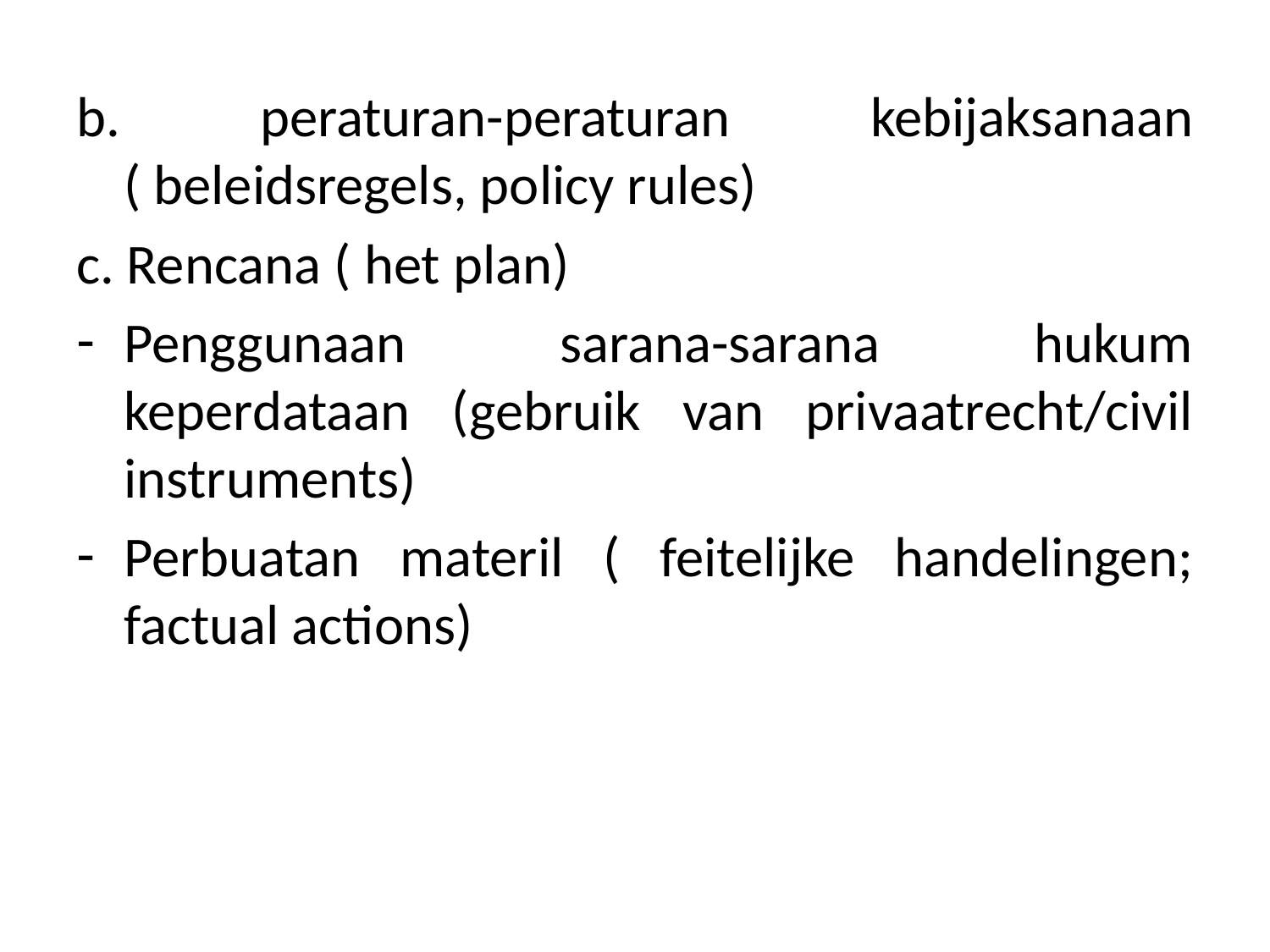

b. peraturan-peraturan kebijaksanaan ( beleidsregels, policy rules)
c. Rencana ( het plan)
Penggunaan sarana-sarana hukum keperdataan (gebruik van privaatrecht/civil instruments)
Perbuatan materil ( feitelijke handelingen; factual actions)